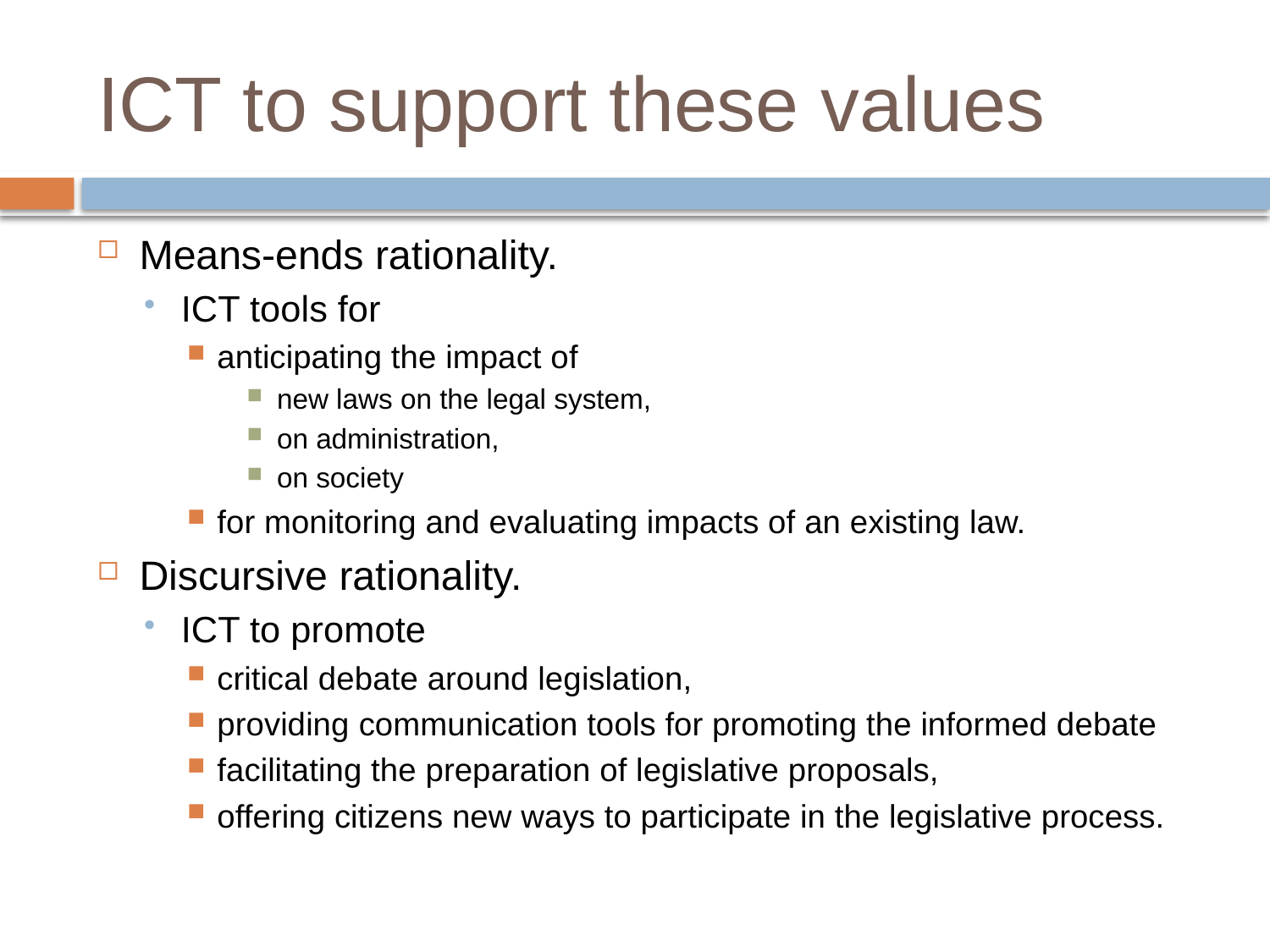

# ICT to support these values
Means-ends rationality.
ICT tools for
anticipating the impact of
new laws on the legal system,
on administration,
on society
for monitoring and evaluating impacts of an existing law.
Discursive rationality.
ICT to promote
critical debate around legislation,
providing communication tools for promoting the informed debate
facilitating the preparation of legislative proposals,
offering citizens new ways to participate in the legislative process.